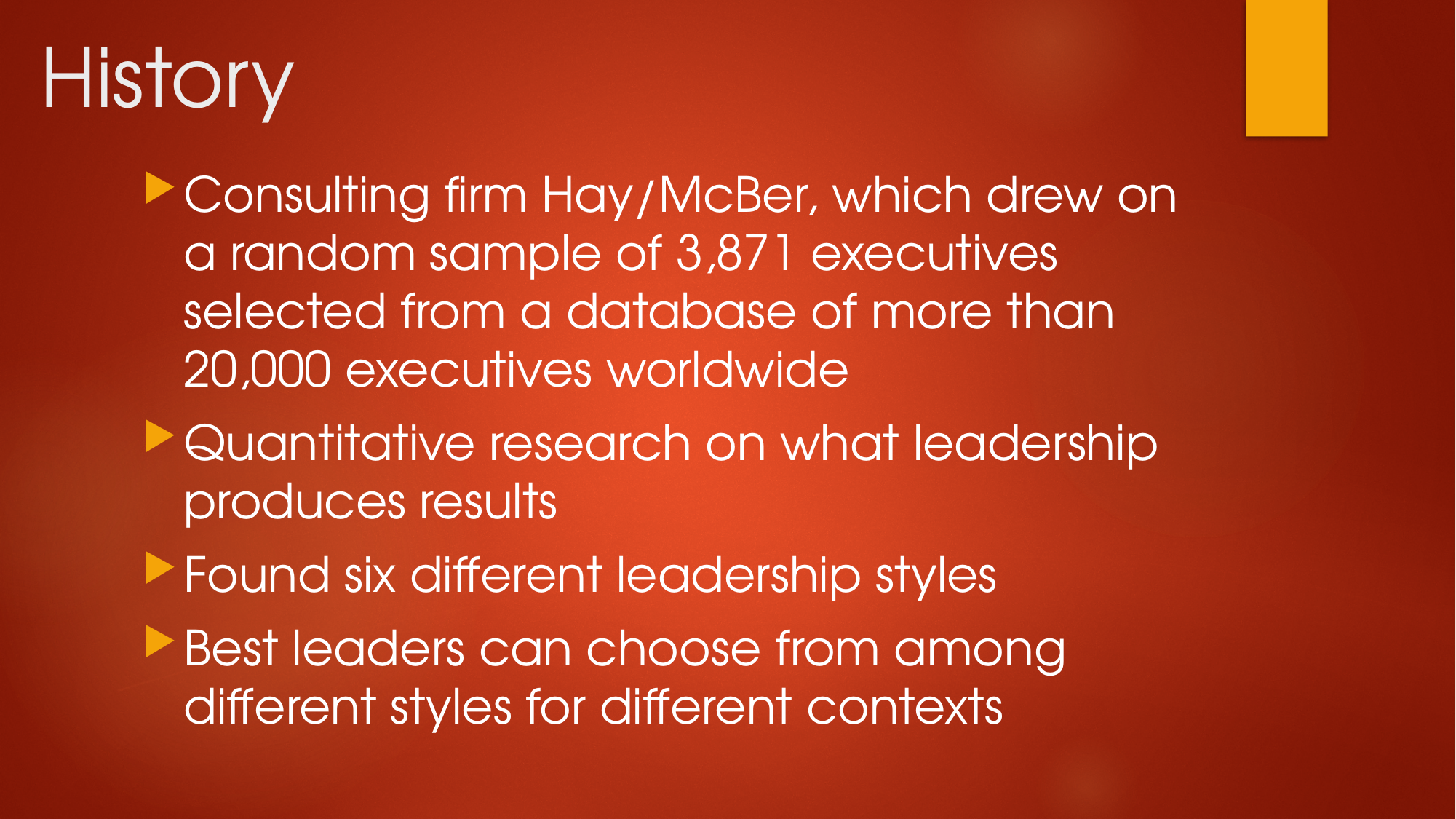

# History
Consulting firm Hay/McBer, which drew on a random sample of 3,871 executives selected from a database of more than 20,000 executives worldwide
Quantitative research on what leadership produces results
Found six different leadership styles
Best leaders can choose from among different styles for different contexts